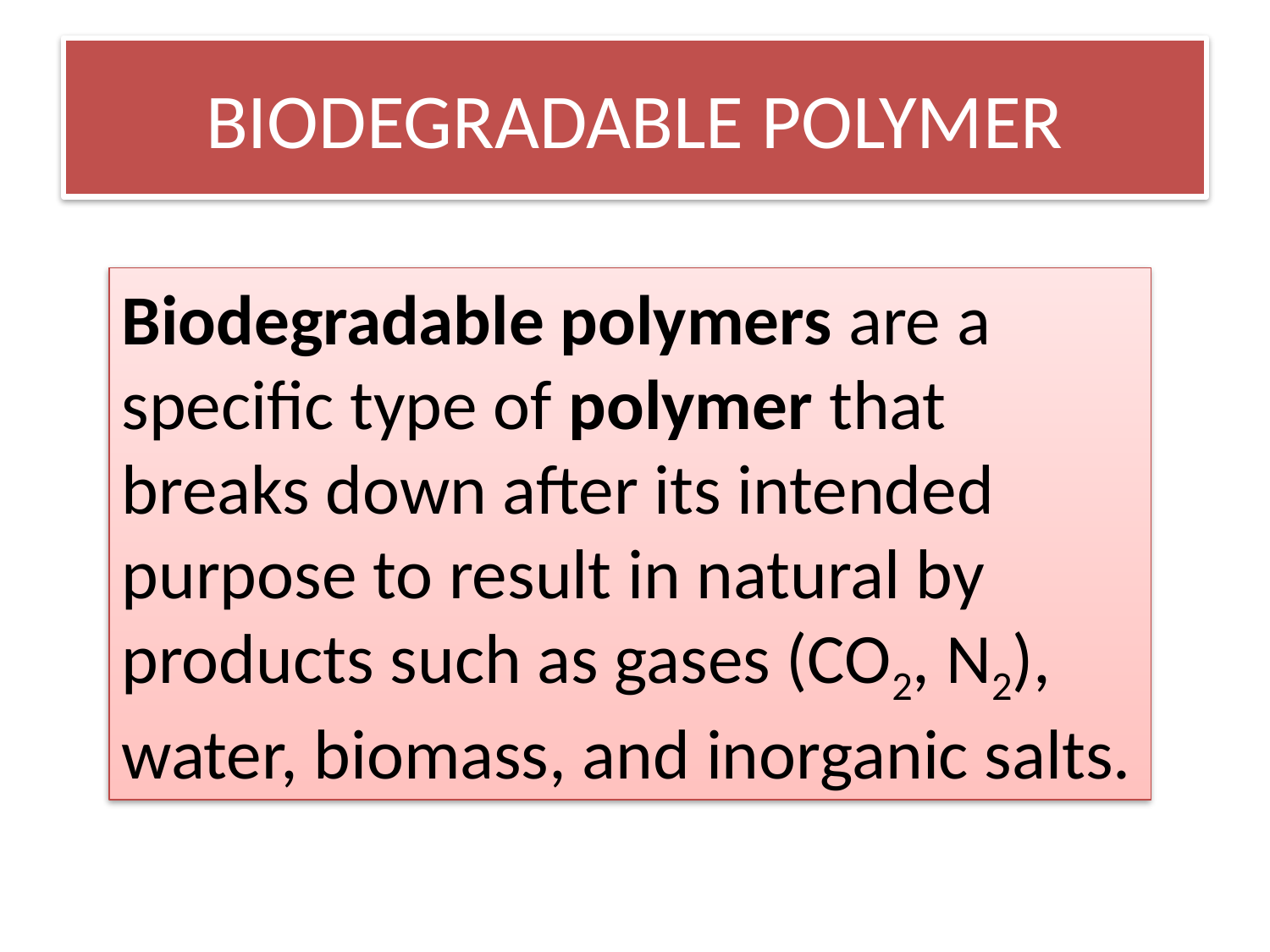

# BIODEGRADABLE POLYMER
Biodegradable polymers are a specific type of polymer that breaks down after its intended purpose to result in natural by products such as gases (CO2, N2), water, biomass, and inorganic salts.